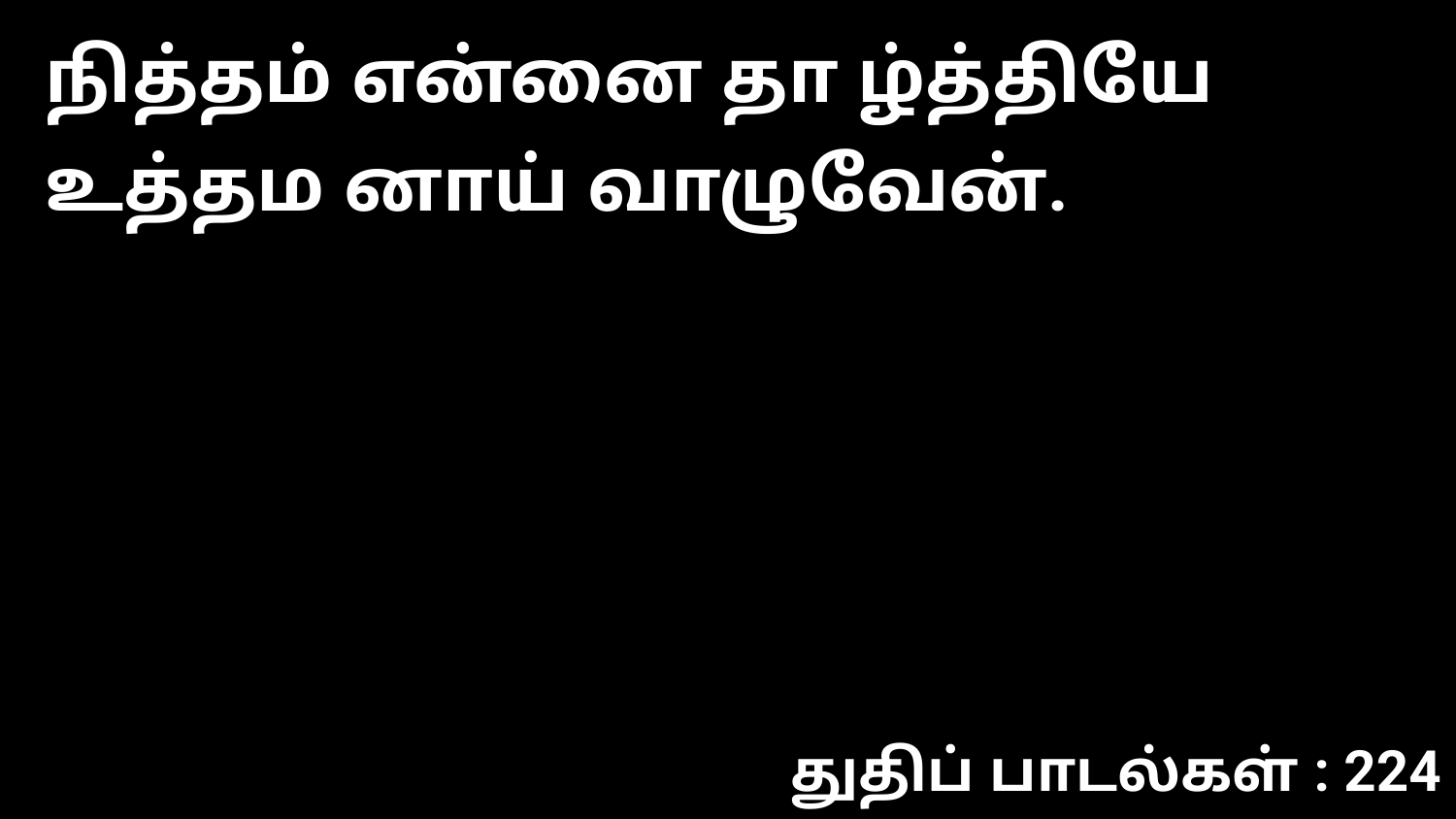

நித்தம் என்னை தா ழ்த்தியே உத்தம னாய் வாழுவேன்.
துதிப் பாடல்கள் : 224